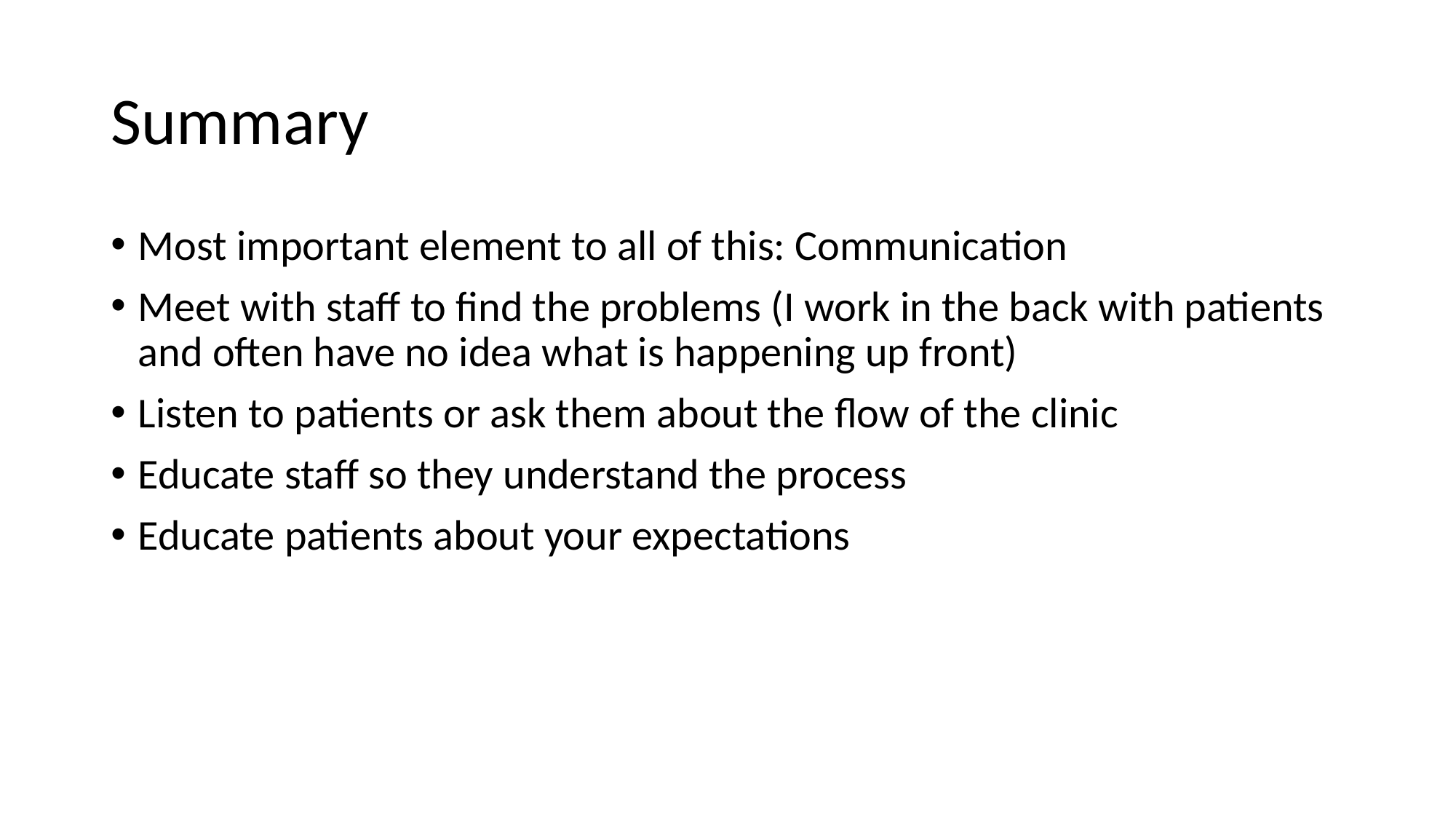

# Summary
Most important element to all of this: Communication
Meet with staff to find the problems (I work in the back with patients and often have no idea what is happening up front)
Listen to patients or ask them about the flow of the clinic
Educate staff so they understand the process
Educate patients about your expectations